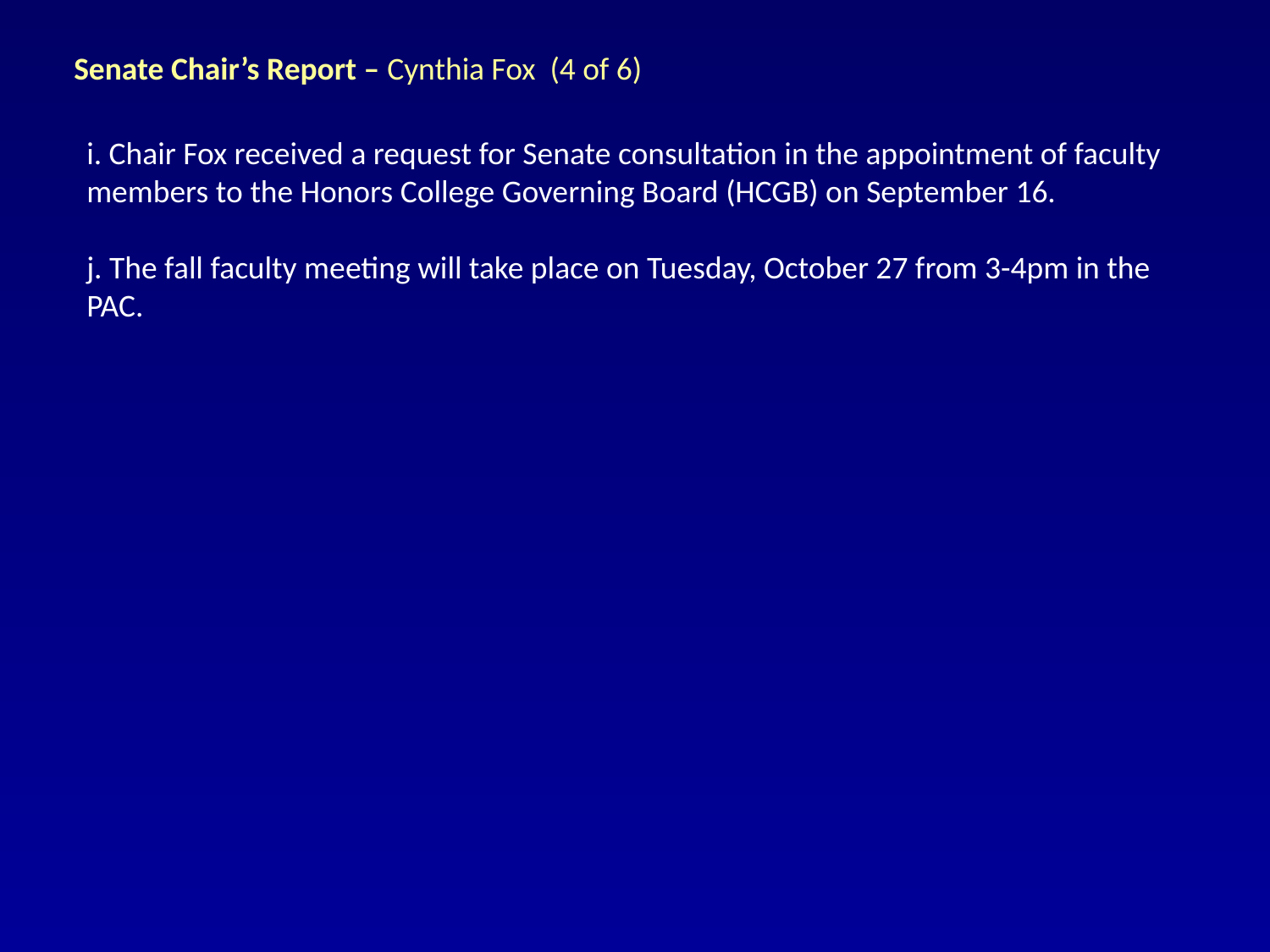

Senate Chair’s Report – Cynthia Fox  (4 of 6)
i. Chair Fox received a request for Senate consultation in the appointment of faculty members to the Honors College Governing Board (HCGB) on September 16.

j. The fall faculty meeting will take place on Tuesday, October 27 from 3-4pm in the PAC.